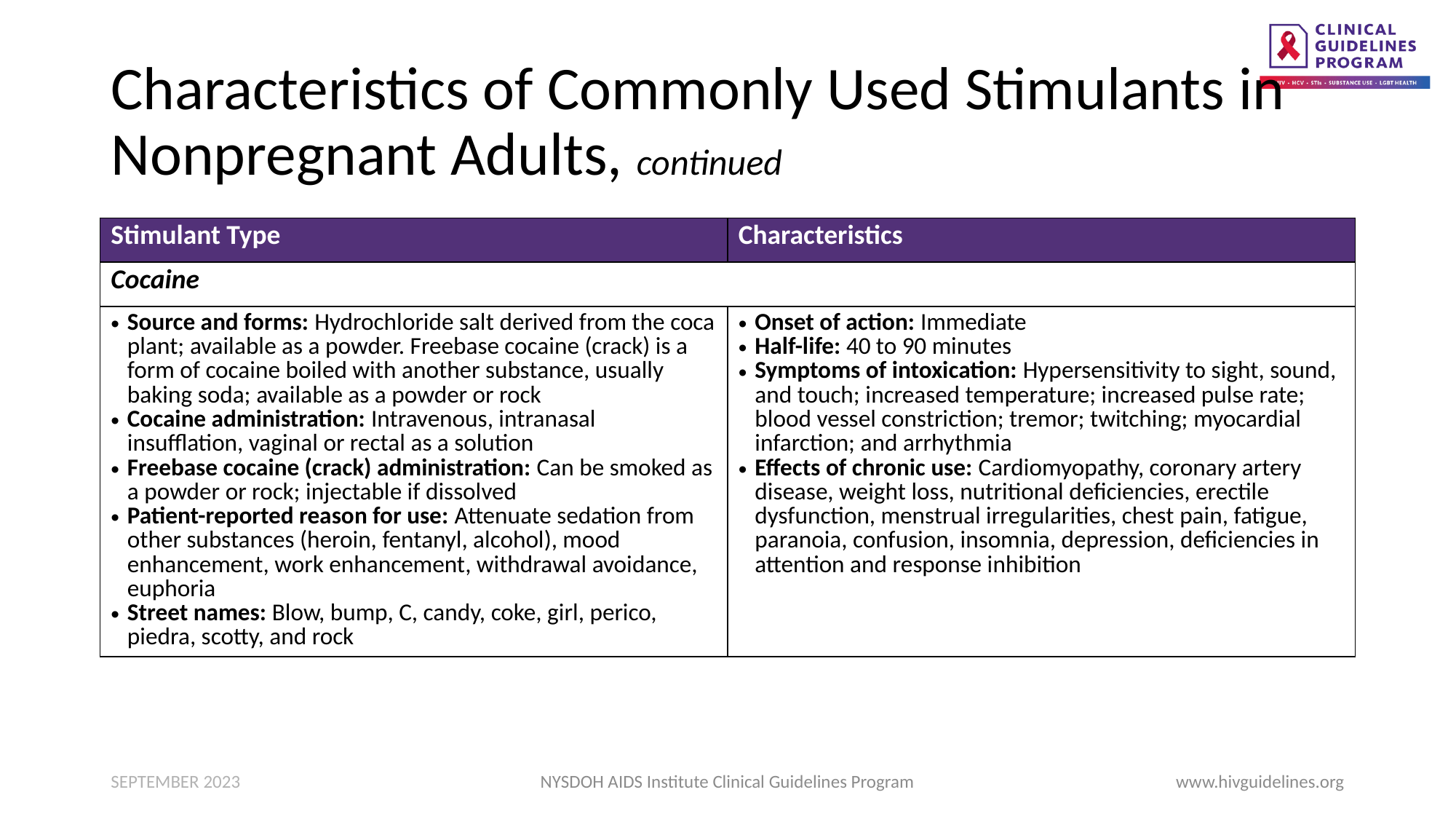

# Characteristics of Commonly Used Stimulants in Nonpregnant Adults, continued
| Stimulant Type | Characteristics |
| --- | --- |
| Cocaine |  |
| Source and forms: Hydrochloride salt derived from the coca plant; available as a powder. Freebase cocaine (crack) is a form of cocaine boiled with another substance, usually baking soda; available as a powder or rock Cocaine administration: Intravenous, intranasal insufflation, vaginal or rectal as a solution Freebase cocaine (crack) administration: Can be smoked as a powder or rock; injectable if dissolved Patient-reported reason for use: Attenuate sedation from other substances (heroin, fentanyl, alcohol), mood enhancement, work enhancement, withdrawal avoidance, euphoria Street names: Blow, bump, C, candy, coke, girl, perico, piedra, scotty, and rock | Onset of action: Immediate Half-life: 40 to 90 minutes Symptoms of intoxication: Hypersensitivity to sight, sound, and touch; increased temperature; increased pulse rate; blood vessel constriction; tremor; twitching; myocardial infarction; and arrhythmia Effects of chronic use: Cardiomyopathy, coronary artery disease, weight loss, nutritional deficiencies, erectile dysfunction, menstrual irregularities, chest pain, fatigue, paranoia, confusion, insomnia, depression, deficiencies in attention and response inhibition |
SEPTEMBER 2023
NYSDOH AIDS Institute Clinical Guidelines Program
www.hivguidelines.org